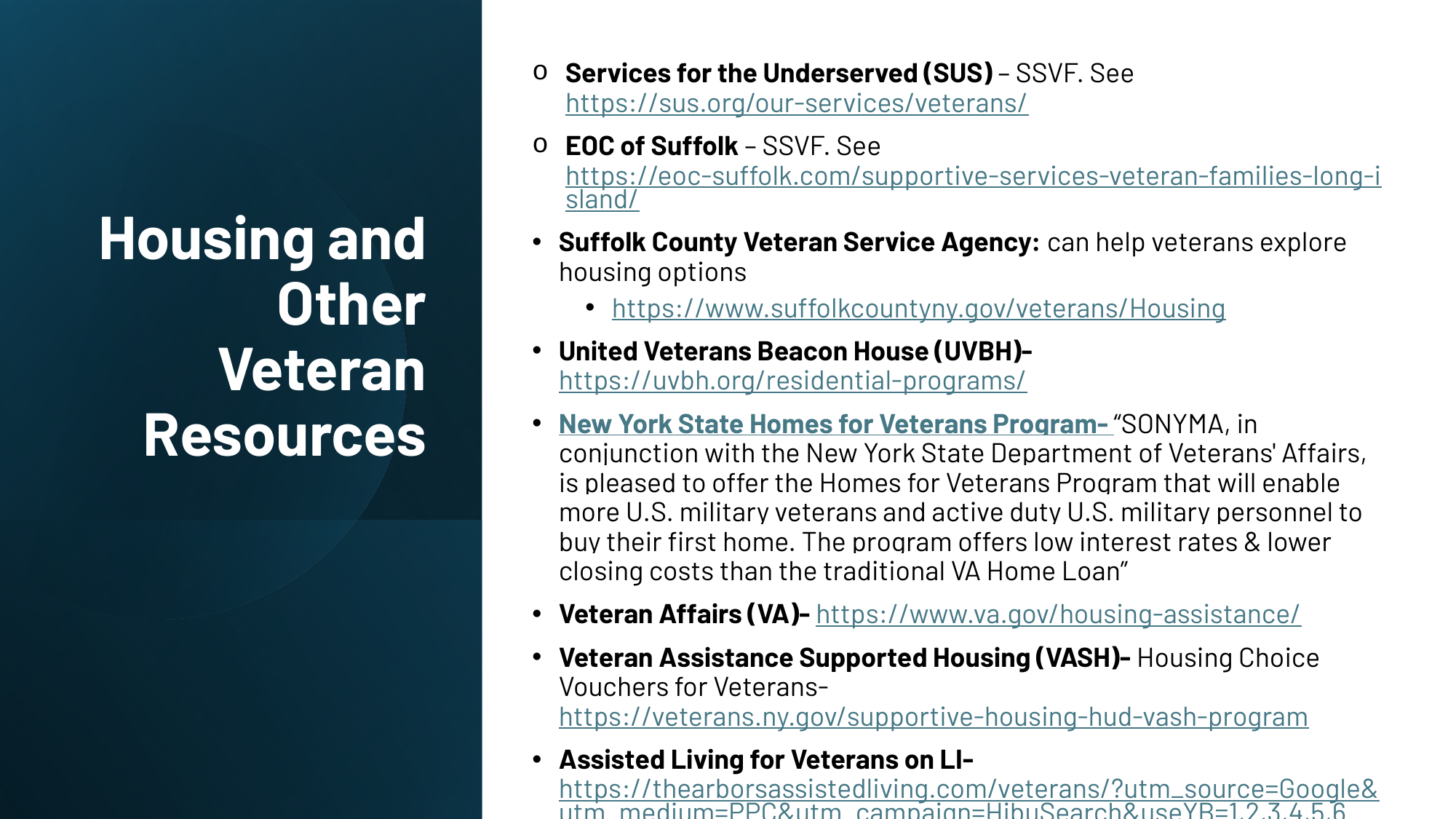

Services for the Underserved (SUS) – SSVF. See https://sus.org/our-services/veterans/
EOC of Suffolk – SSVF. See https://eoc-suffolk.com/supportive-services-veteran-families-long-island/
Suffolk County Veteran Service Agency: can help veterans explore housing options
https://www.suffolkcountyny.gov/veterans/Housing
United Veterans Beacon House (UVBH)- https://uvbh.org/residential-programs/
New York State Homes for Veterans Program- “SONYMA, in conjunction with the New York State Department of Veterans' Affairs, is pleased to offer the Homes for Veterans Program that will enable more U.S. military veterans and active duty U.S. military personnel to buy their first home. The program offers low interest rates & lower closing costs than the traditional VA Home Loan”
Veteran Affairs (VA)- https://www.va.gov/housing-assistance/
Veteran Assistance Supported Housing (VASH)- Housing Choice Vouchers for Veterans- https://veterans.ny.gov/supportive-housing-hud-vash-program
Assisted Living for Veterans on LI- https://thearborsassistedliving.com/veterans/?utm_source=Google&utm_medium=PPC&utm_campaign=HibuSearch&useYB=1,2,3,4,5,6

# Housing and Other Veteran Resources